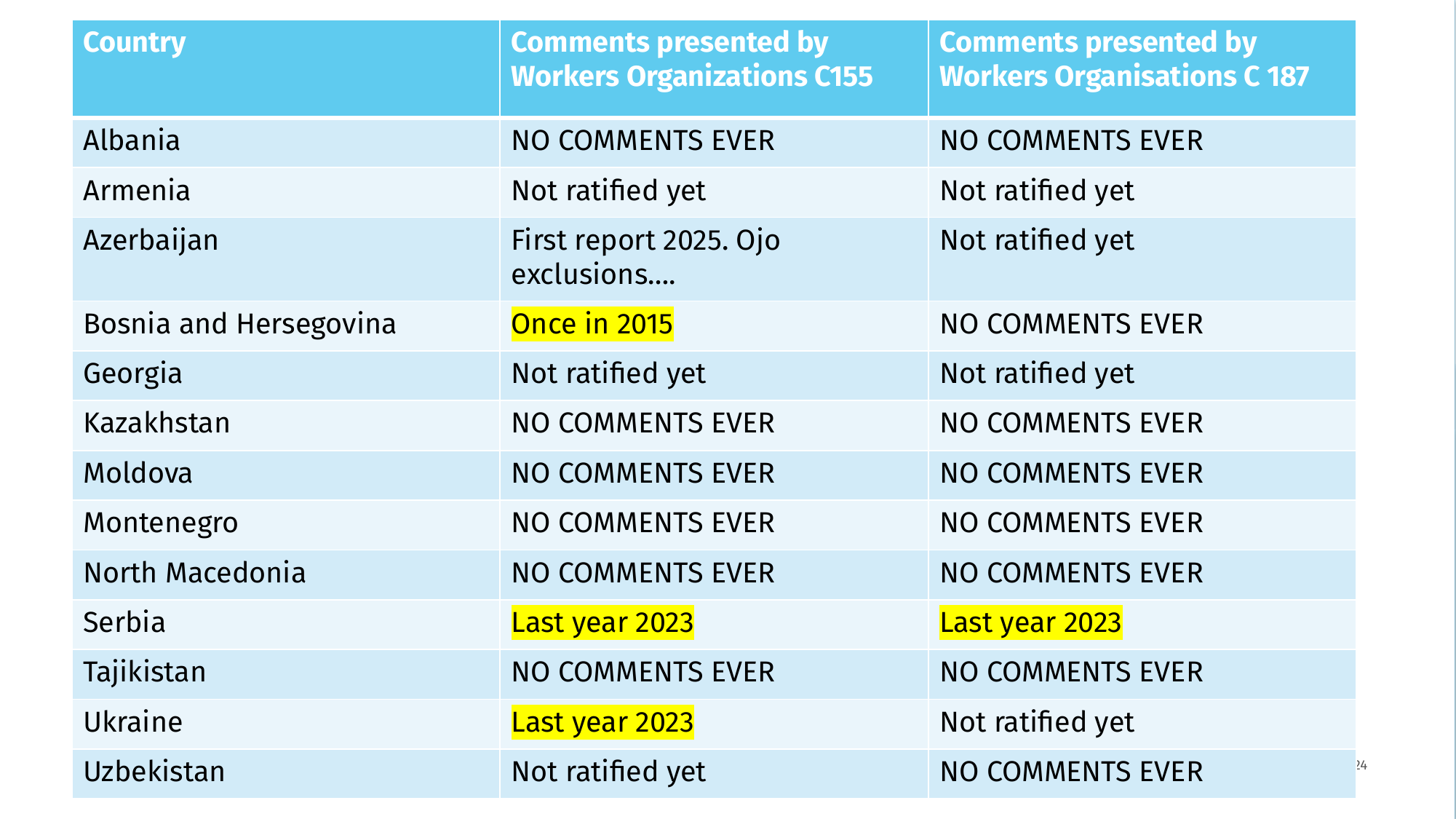

| Country | Comments presented by Workers Organizations C155 | Comments presented by Workers Organisations C 187 |
| --- | --- | --- |
| Albania | NO COMMENTS EVER | NO COMMENTS EVER |
| Armenia | Not ratified yet | Not ratified yet |
| Azerbaijan | First report 2025. Ojo exclusions…. | Not ratified yet |
| Bosnia and Hersegovina | Once in 2015 | NO COMMENTS EVER |
| Georgia | Not ratified yet | Not ratified yet |
| Kazakhstan | NO COMMENTS EVER | NO COMMENTS EVER |
| Moldova | NO COMMENTS EVER | NO COMMENTS EVER |
| Montenegro | NO COMMENTS EVER | NO COMMENTS EVER |
| North Macedonia | NO COMMENTS EVER | NO COMMENTS EVER |
| Serbia | Last year 2023 | Last year 2023 |
| Tajikistan | NO COMMENTS EVER | NO COMMENTS EVER |
| Ukraine | Last year 2023 | Not ratified yet |
| Uzbekistan | Not ratified yet | NO COMMENTS EVER |
24